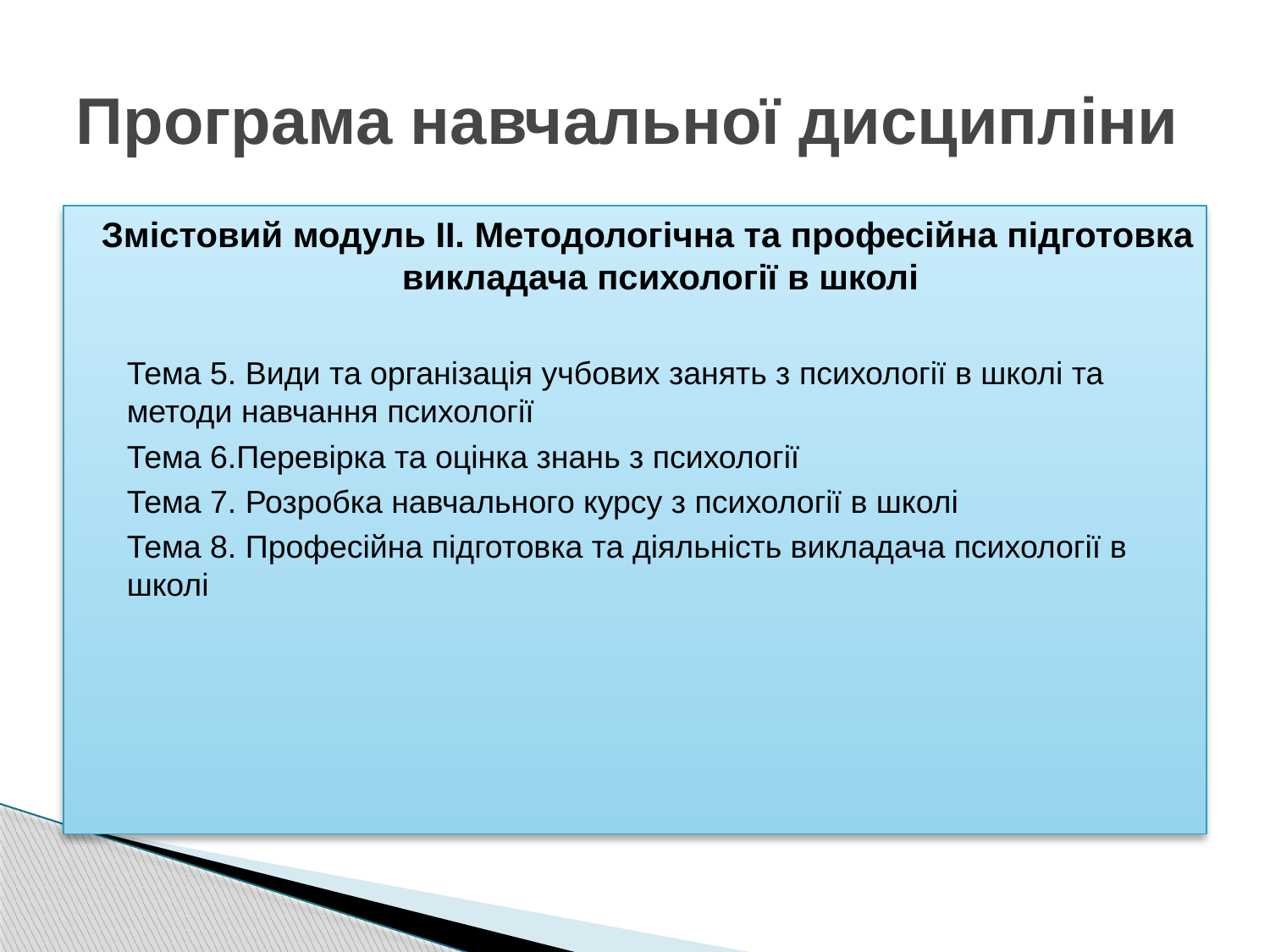

# Програма навчальної дисципліни
 Змістовий модуль ІІ. Методологічна та професійна підготовка викладача психології в школі

Тема 5. Види та організація учбових занять з психології в школі та методи навчання психології
Тема 6.Перевірка та оцінка знань з психології
Тема 7. Розробка навчального курсу з психології в школі
Тема 8. Професійна підготовка та діяльність викладача психології в школі